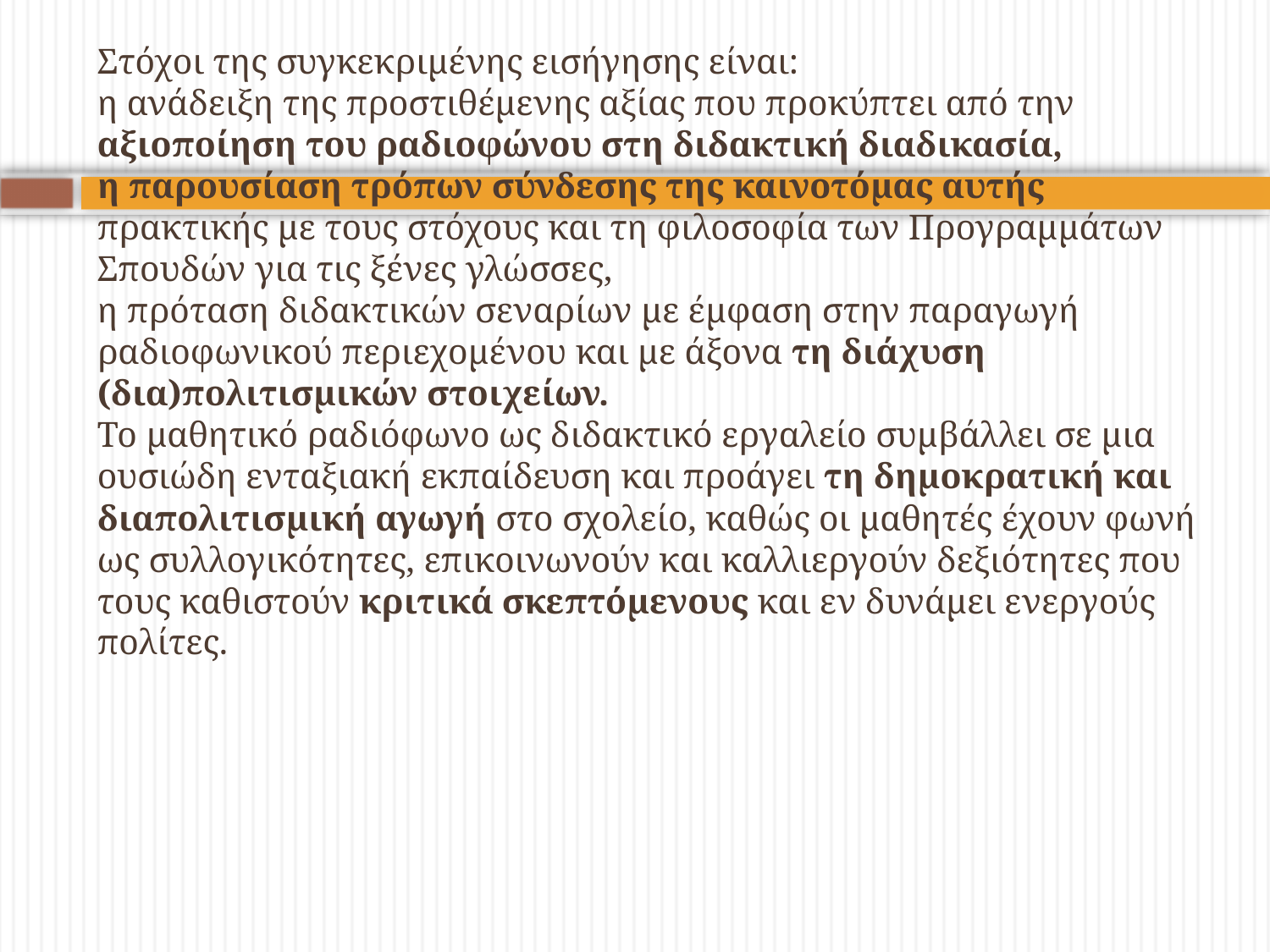

# Στόχοι της συγκεκριμένης εισήγησης είναι: η ανάδειξη της προστιθέμενης αξίας που προκύπτει από την αξιοποίηση του ραδιοφώνου στη διδακτική διαδικασία, η παρουσίαση τρόπων σύνδεσης της καινοτόμας αυτής πρακτικής με τους στόχους και τη φιλοσοφία των Προγραμμάτων Σπουδών για τις ξένες γλώσσες, η πρόταση διδακτικών σεναρίων με έμφαση στην παραγωγή ραδιοφωνικού περιεχομένου και με άξονα τη διάχυση (δια)πολιτισμικών στοιχείων. Το μαθητικό ραδιόφωνο ως διδακτικό εργαλείο συμβάλλει σε μια ουσιώδη ενταξιακή εκπαίδευση και προάγει τη δημοκρατική και διαπολιτισμική αγωγή στο σχολείο, καθώς οι μαθητές έχουν φωνή ως συλλογικότητες, επικοινωνούν και καλλιεργούν δεξιότητες που τους καθιστούν κριτικά σκεπτόμενους και εν δυνάμει ενεργούς πολίτες.